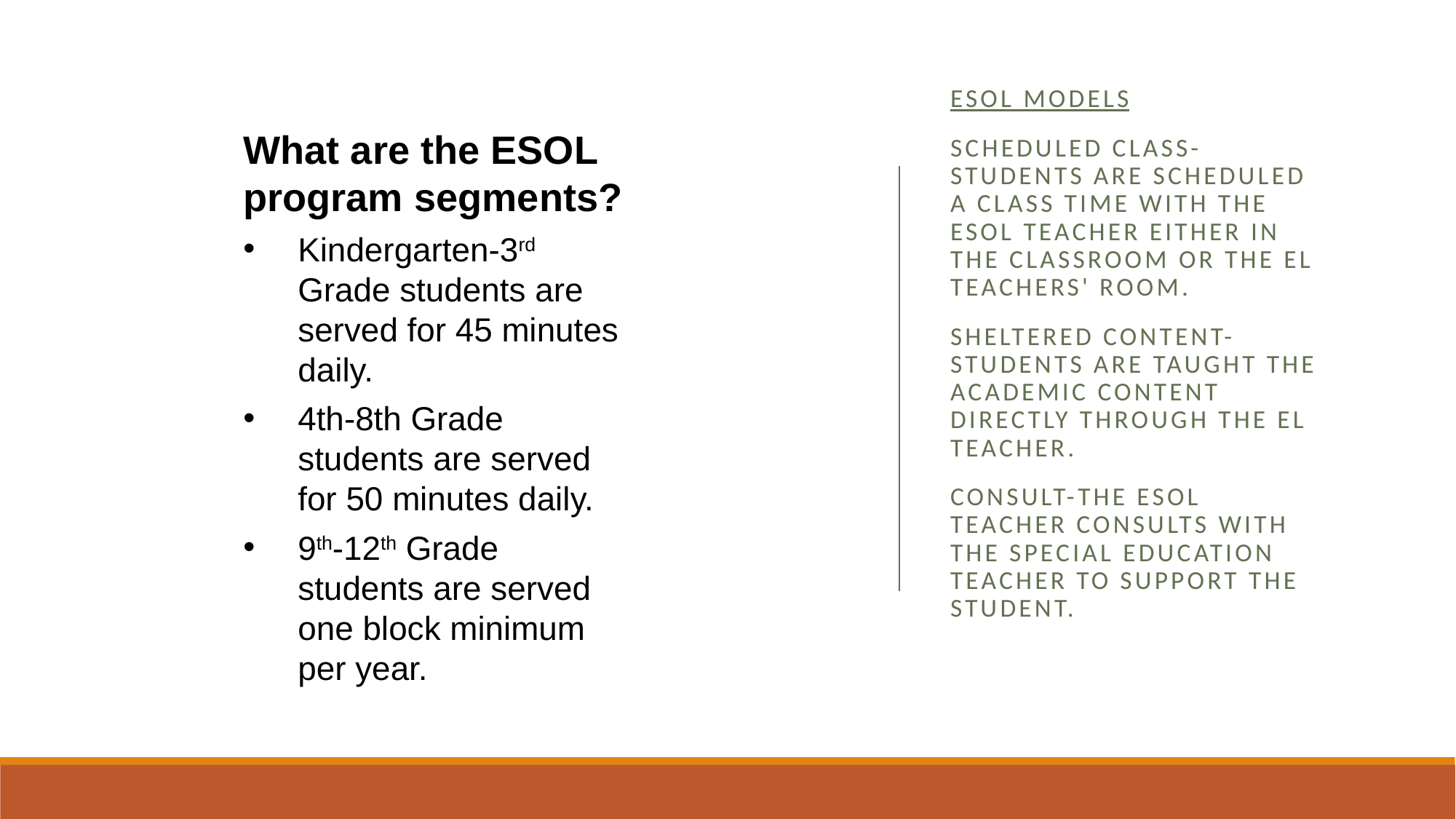

ESOL Models
Scheduled Class-Students are scheduled a class time with the ESOL teacher either in the classroom or the EL teachers' room.
Sheltered content-Students are taught the academic content directly through the EL teacher.
Consult-The ESOL teacher consults with the special education teacher to support the student.

What are the ESOL program segments?
Kindergarten-3rd Grade students are served for 45 minutes daily.
4th-8th Grade students are served for 50 minutes daily.
9th-12th Grade students are served one block minimum per year.